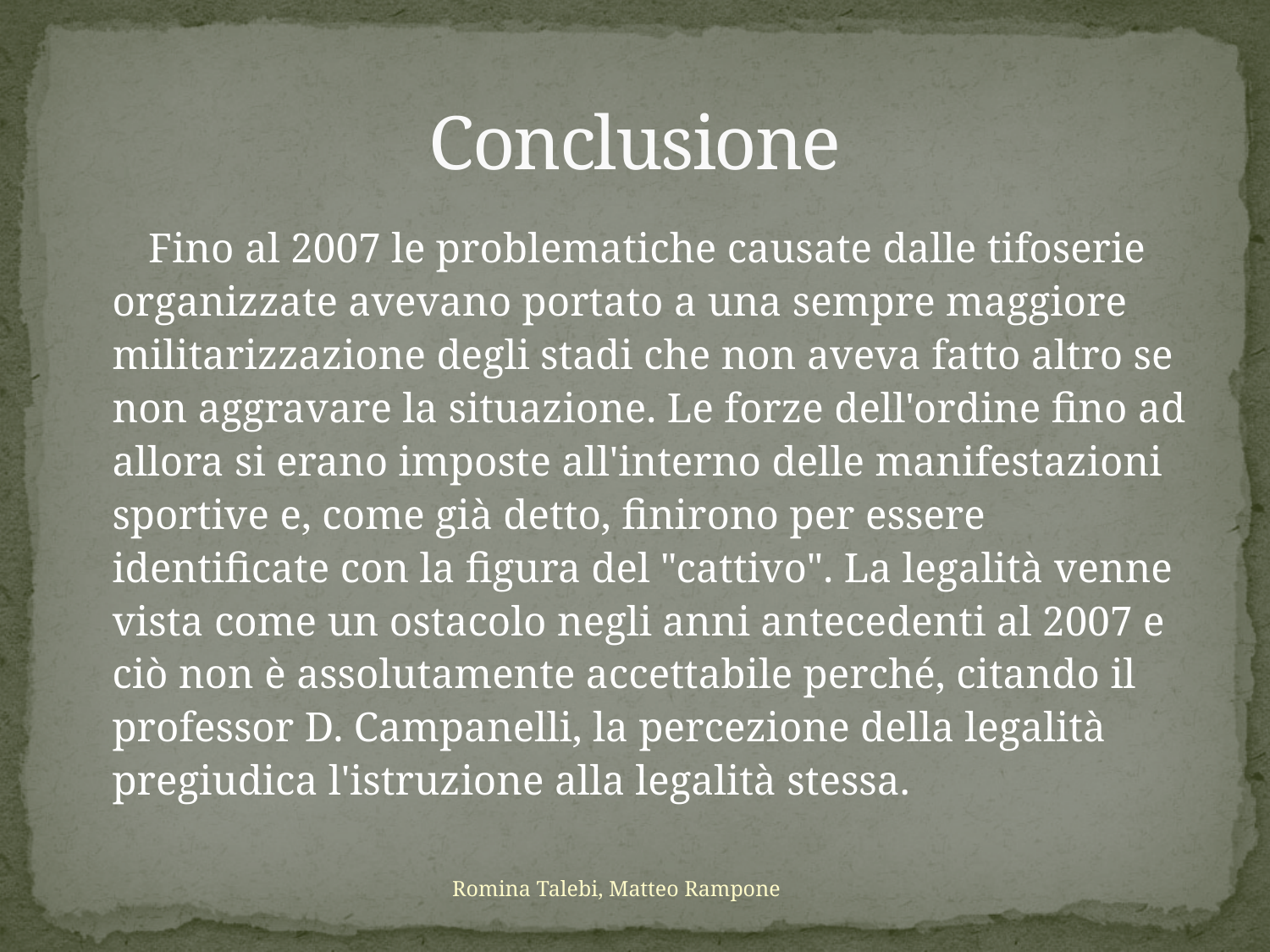

# Conclusione
Fino al 2007 le problematiche causate dalle tifoserie organizzate avevano portato a una sempre maggiore militarizzazione degli stadi che non aveva fatto altro se non aggravare la situazione. Le forze dell'ordine fino ad allora si erano imposte all'interno delle manifestazioni sportive e, come già detto, finirono per essere identificate con la figura del "cattivo". La legalità venne vista come un ostacolo negli anni antecedenti al 2007 e ciò non è assolutamente accettabile perché, citando il professor D. Campanelli, la percezione della legalità pregiudica l'istruzione alla legalità stessa.

Romina Talebi, Matteo Rampone